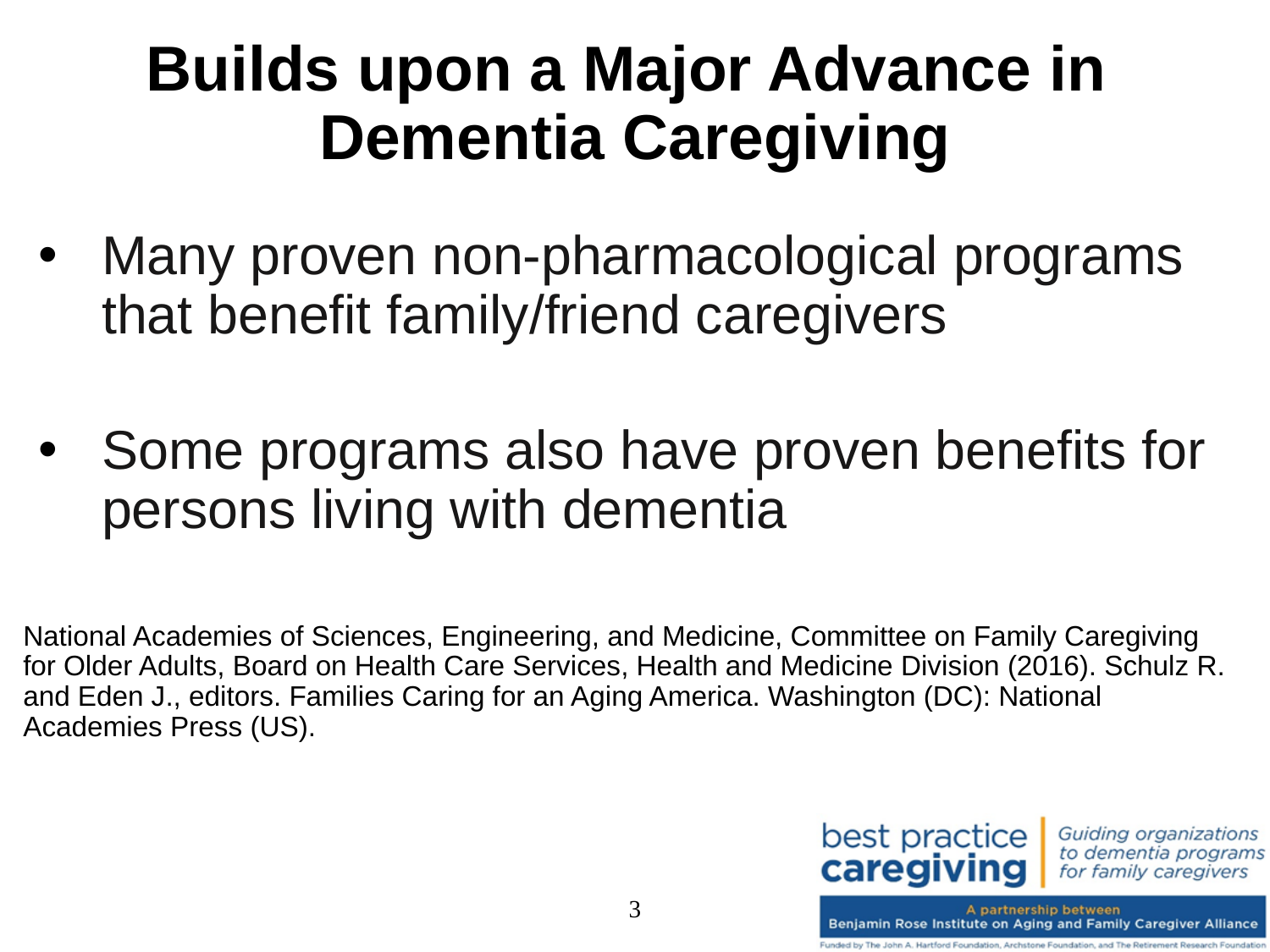

# Builds upon a Major Advance in Dementia Caregiving
Many proven non-pharmacological programs that benefit family/friend caregivers

Some programs also have proven benefits for persons living with dementia

National Academies of Sciences, Engineering, and Medicine, Committee on Family Caregiving for Older Adults, Board on Health Care Services, Health and Medicine Division (2016). Schulz R. and Eden J., editors. Families Caring for an Aging America. Washington (DC): National Academies Press (US).

3
3